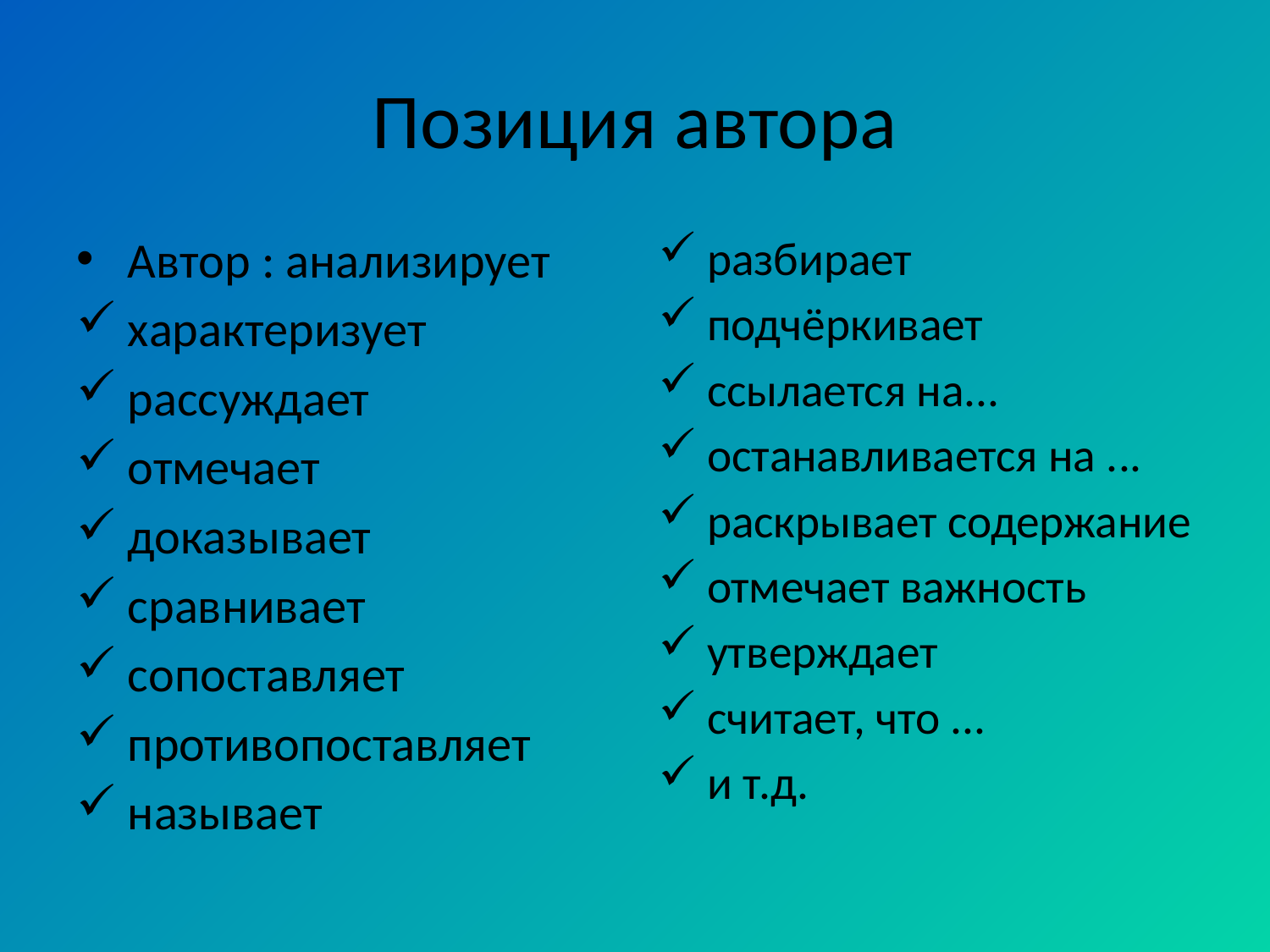

# Позиция автора
Автор : анализирует
характеризует
рассуждает
отмечает
доказывает
сравнивает
сопоставляет
противопоставляет
называет

разбирает
подчёркивает
ссылается на...
останавливается на ...
раскрывает содержание
отмечает важность
утверждает
считает, что ...
и т.д.